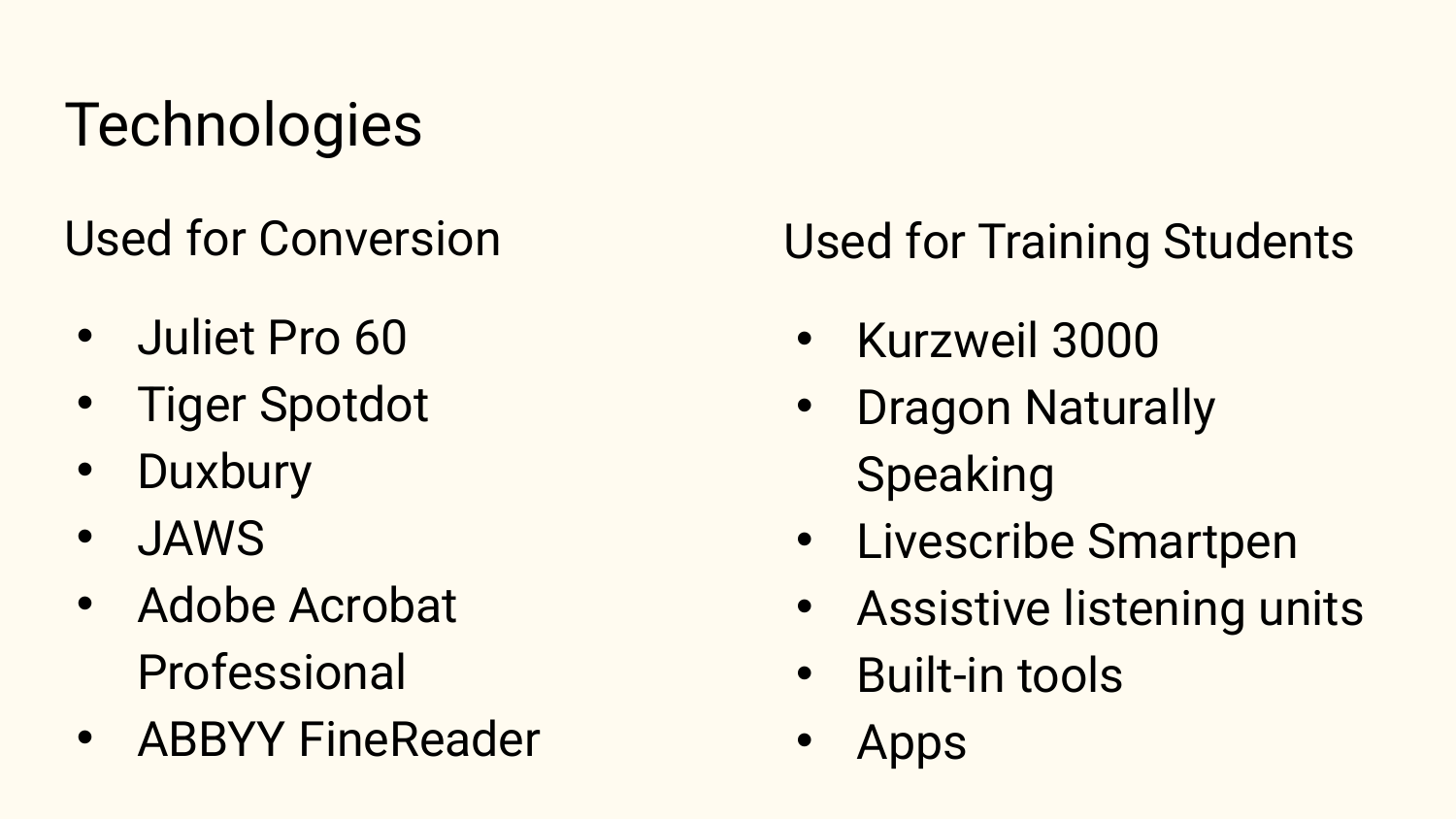

# Technologies
Used for Conversion
Juliet Pro 60
Tiger Spotdot
Duxbury
JAWS
Adobe Acrobat Professional
ABBYY FineReader
Used for Training Students
Kurzweil 3000
Dragon Naturally Speaking
Livescribe Smartpen
Assistive listening units
Built-in tools
Apps